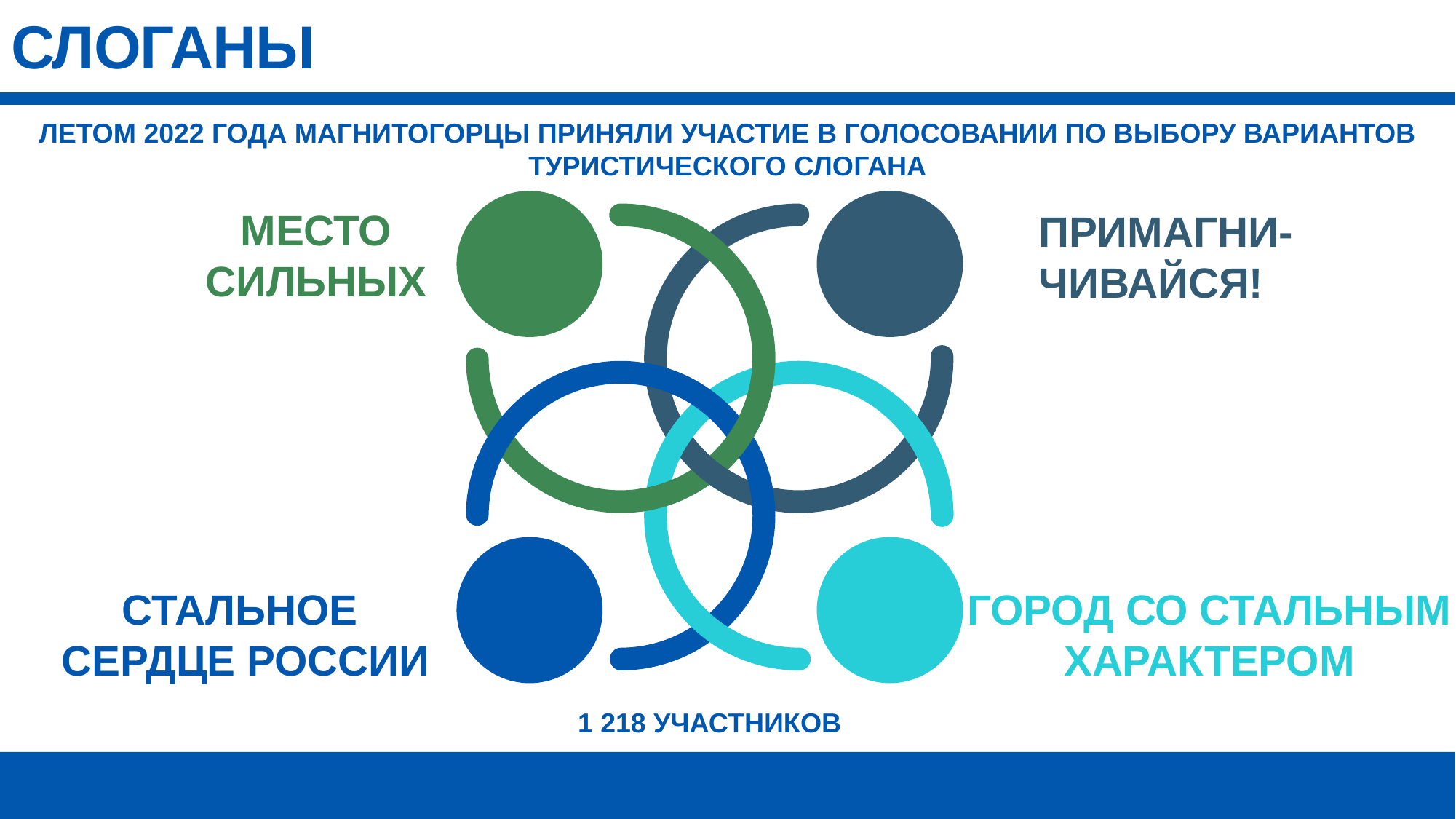

СЛОГАНЫ
ЛЕТОМ 2022 ГОДА МАГНИТОГОРЦЫ ПРИНЯЛИ УЧАСТИЕ В ГОЛОСОВАНИИ ПО ВЫБОРУ ВАРИАНТОВ ТУРИСТИЧЕСКОГО СЛОГАНА

МЕСТО СИЛЬНЫХ
ПРИМАГНИ-
ЧИВАЙСЯ!
СТАЛЬНОЕ
СЕРДЦЕ РОССИИ
ГОРОД СО СТАЛЬНЫМ
ХАРАКТЕРОМ
1 218 УЧАСТНИКОВ

6